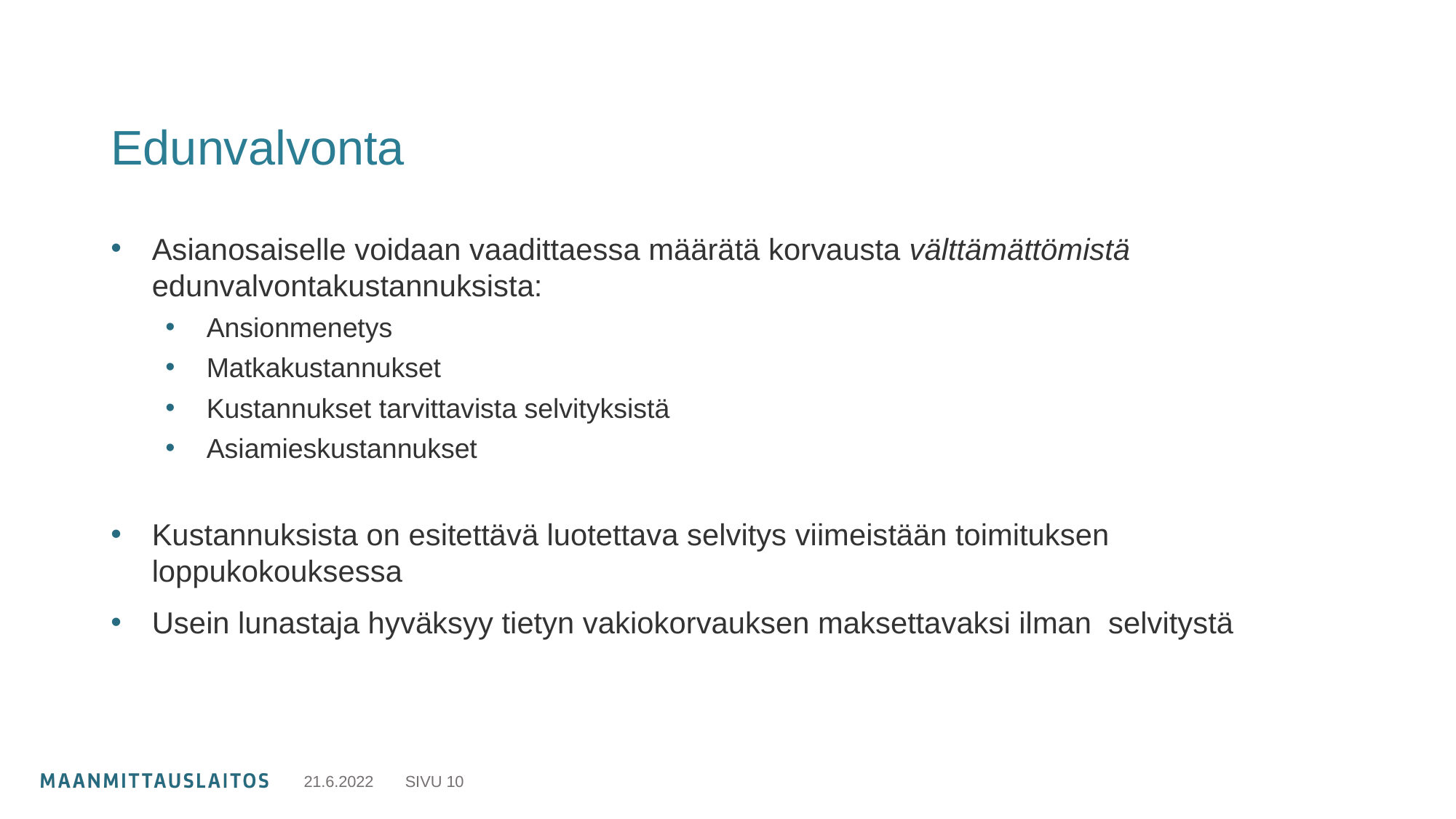

# Edunvalvonta
Asianosaiselle voidaan vaadittaessa määrätä korvausta välttämättömistä edunvalvontakustannuksista:
Ansionmenetys
Matkakustannukset
Kustannukset tarvittavista selvityksistä
Asiamieskustannukset
Kustannuksista on esitettävä luotettava selvitys viimeistään toimituksen loppukokouksessa
Usein lunastaja hyväksyy tietyn vakiokorvauksen maksettavaksi ilman  selvitystä
21.6.2022
SIVU 10